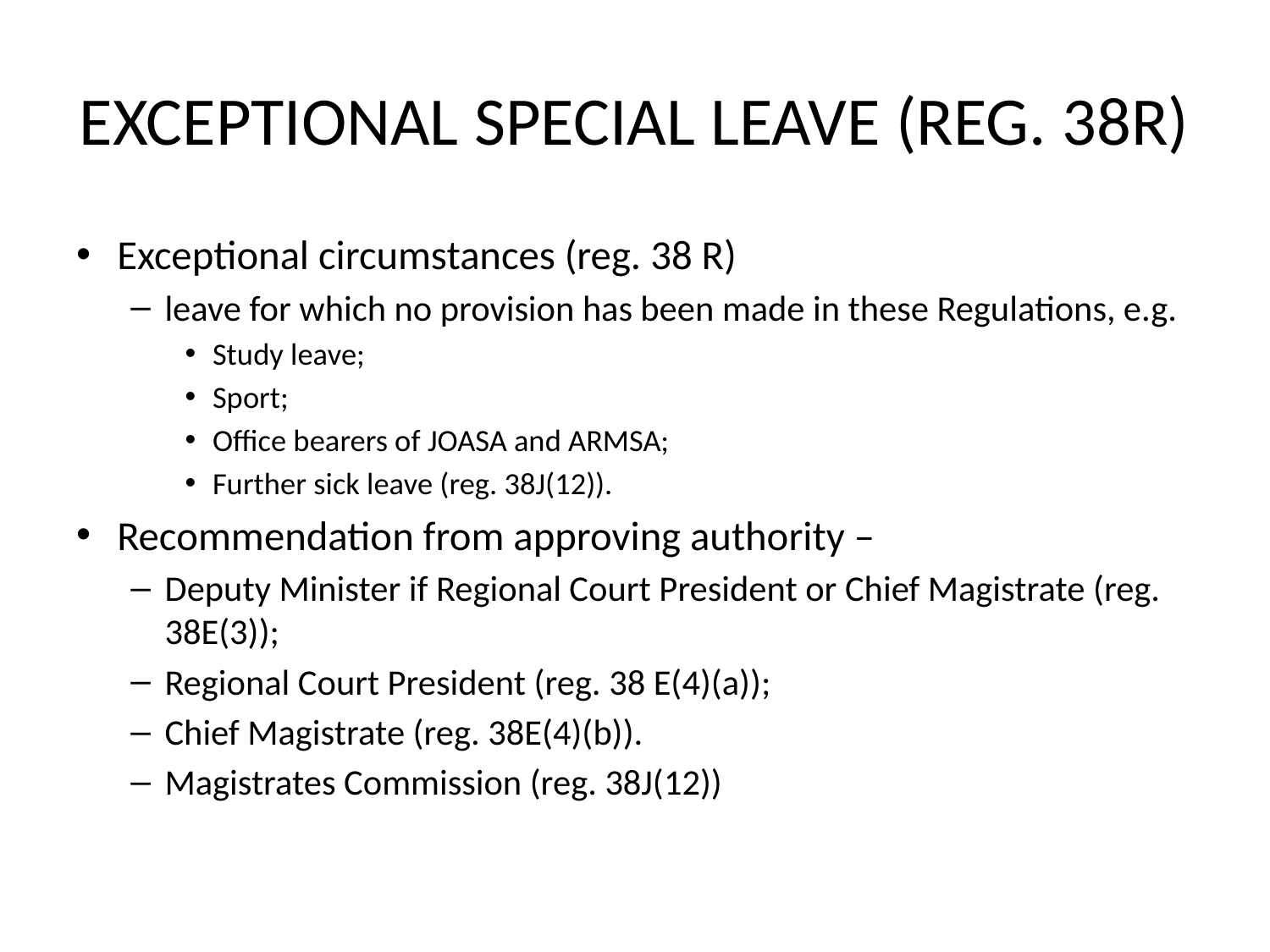

# EXCEPTIONAL SPECIAL LEAVE (REG. 38R)
Exceptional circumstances (reg. 38 R)
leave for which no provision has been made in these Regulations, e.g.
Study leave;
Sport;
Office bearers of JOASA and ARMSA;
Further sick leave (reg. 38J(12)).
Recommendation from approving authority –
Deputy Minister if Regional Court President or Chief Magistrate (reg. 38E(3));
Regional Court President (reg. 38 E(4)(a));
Chief Magistrate (reg. 38E(4)(b)).
Magistrates Commission (reg. 38J(12))